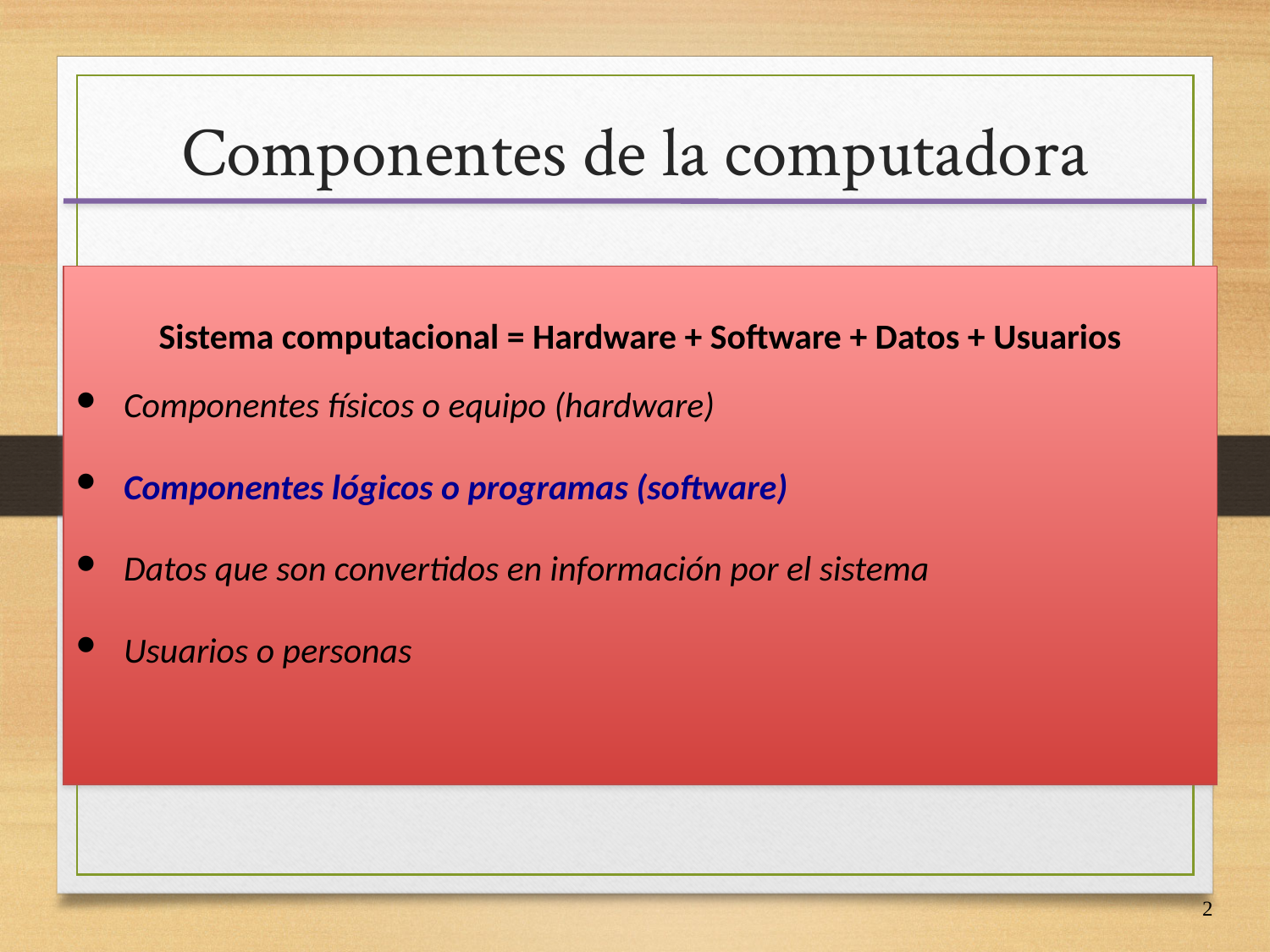

# Componentes de la computadora

Sistema computacional = Hardware + Software + Datos + Usuarios

Componentes físicos o equipo (hardware)

Componentes lógicos o programas (software)

Datos que son convertidos en información por el sistema

Usuarios o personas

2